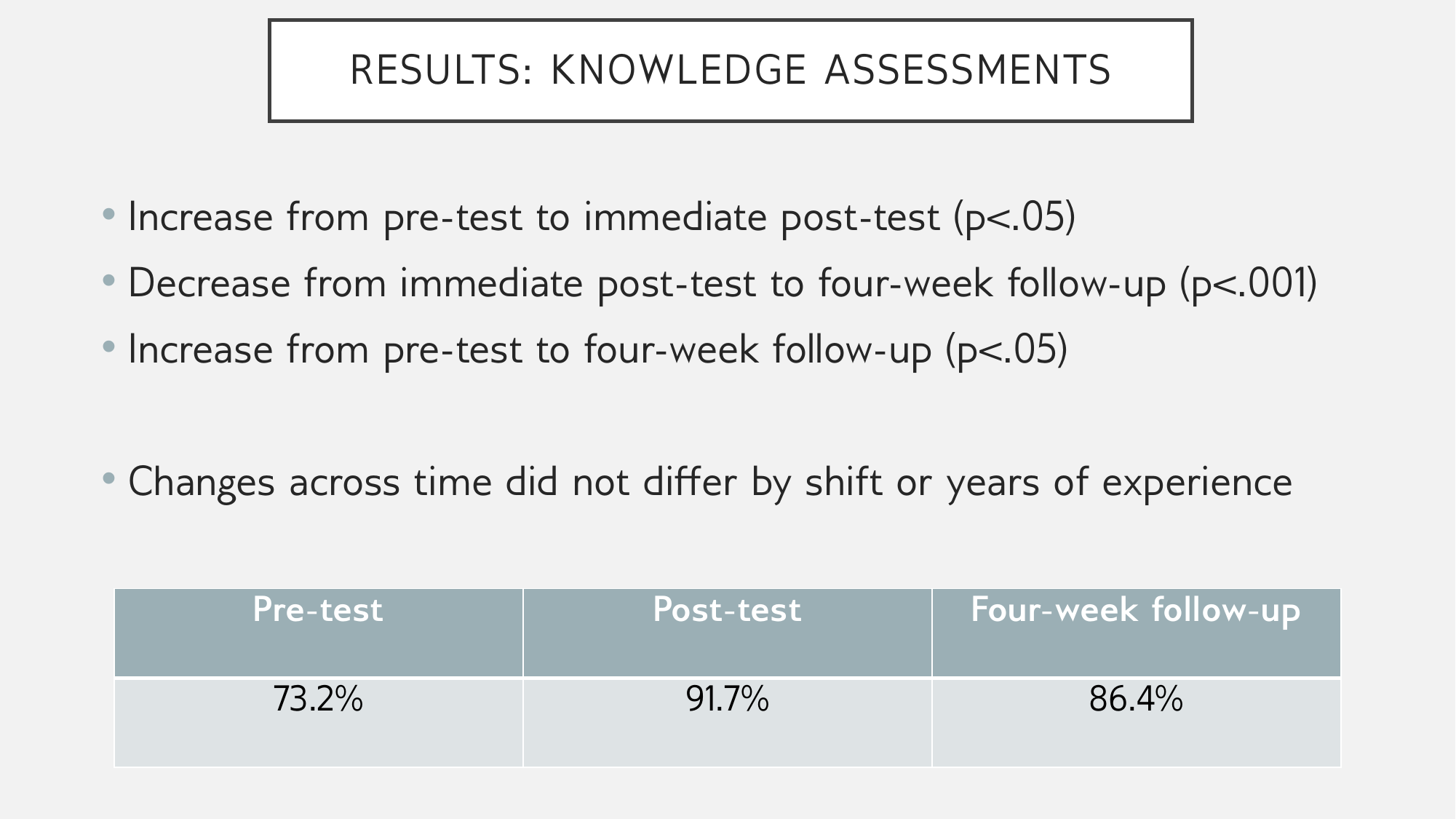

# Results: Knowledge Assessments
Increase from pre-test to immediate post-test (p<.05)
Decrease from immediate post-test to four-week follow-up (p<.001)
Increase from pre-test to four-week follow-up (p<.05)

Changes across time did not differ by shift or years of experience

| Pre-test | Post-test | Four-week follow-up |
| --- | --- | --- |
| 73.2% | 91.7% | 86.4% |